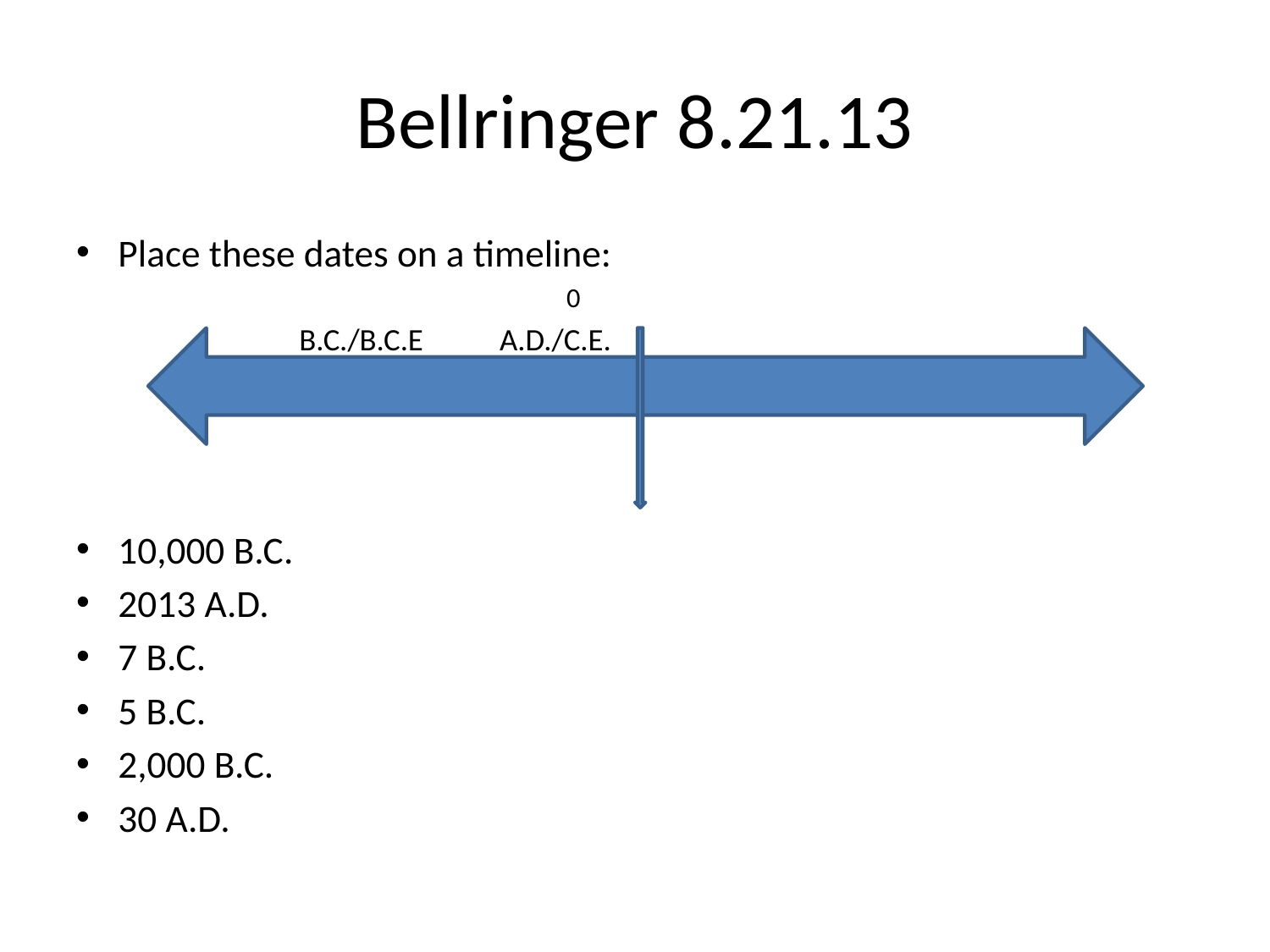

# Bellringer 8.21.13
Place these dates on a timeline:
        0
B.C./B.C.E			A.D./C.E.

10,000 B.C.
2013 A.D.
7 B.C.
5 B.C.
2,000 B.C.
30 A.D.